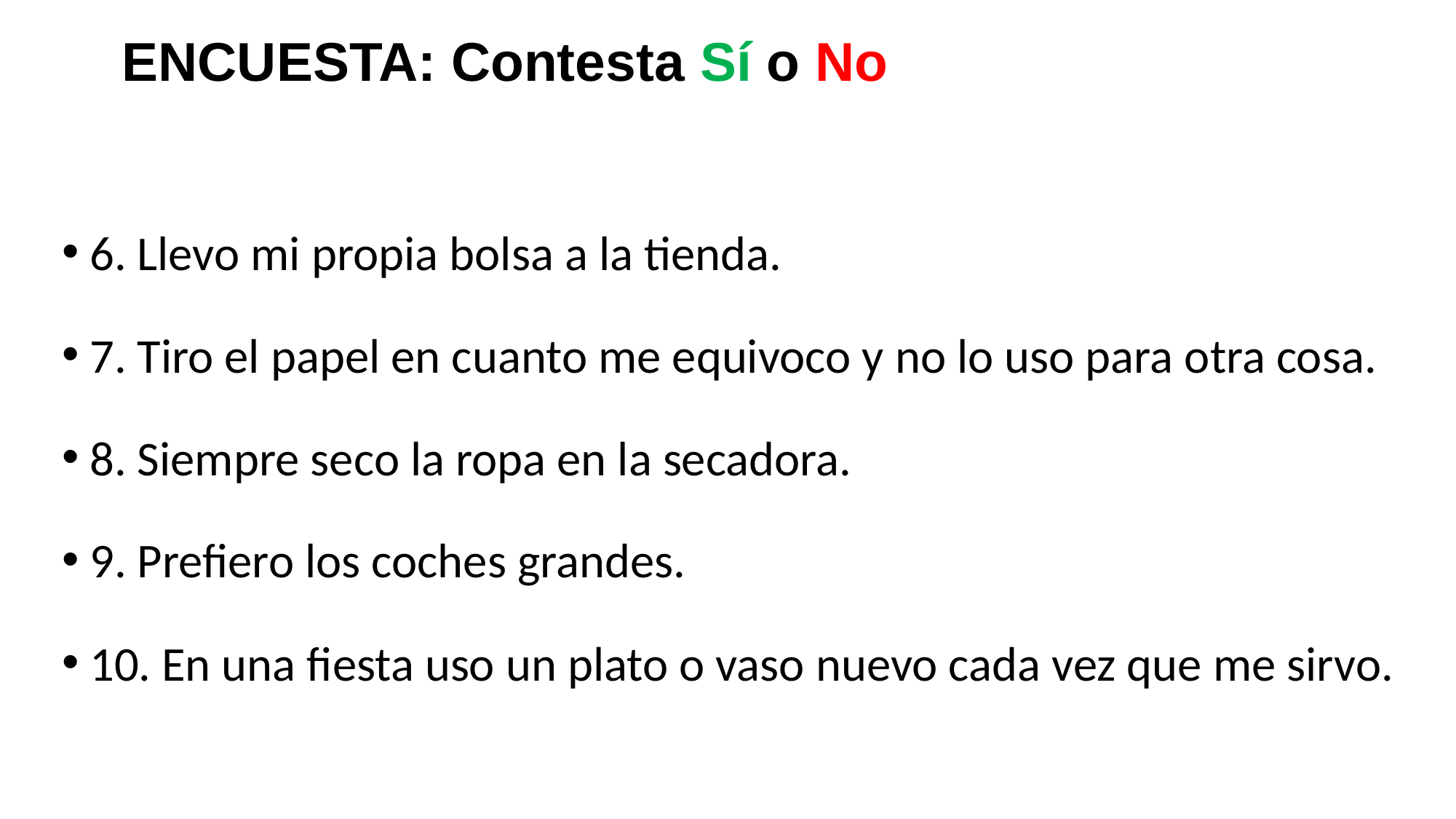

# ENCUESTA: Contesta Sí o No
6. Llevo mi propia bolsa a la tienda.
7. Tiro el papel en cuanto me equivoco y no lo uso para otra cosa.
8. Siempre seco la ropa en la secadora.
9. Prefiero los coches grandes.
10. En una fiesta uso un plato o vaso nuevo cada vez que me sirvo.